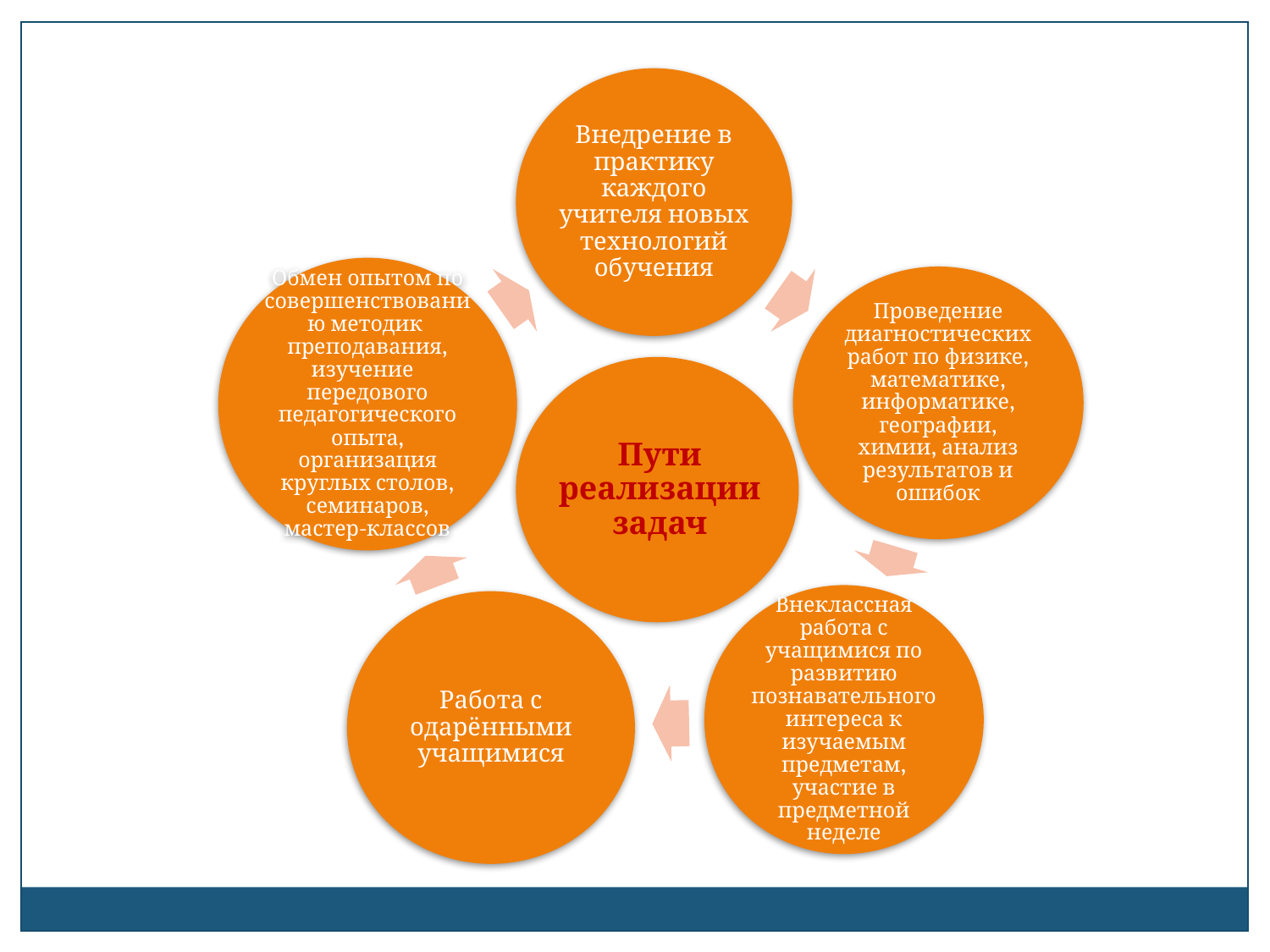

Внедрение в практику каждого учителя новых технологий обучения

Проведение диагностических работ по физике, математике, информатике, географии, химии, анализ результатов и ошибок

Внеклассная работа с учащимися по развитию познавательного интереса к изучаемым предметам, участие в предметной неделе

Работа с одарёнными учащимися

Обмен опытом по совершенствованию методик  преподавания, изучение   передового педагогического опыта, организация круглых столов, семинаров, мастер-классов

Пути реализации задач